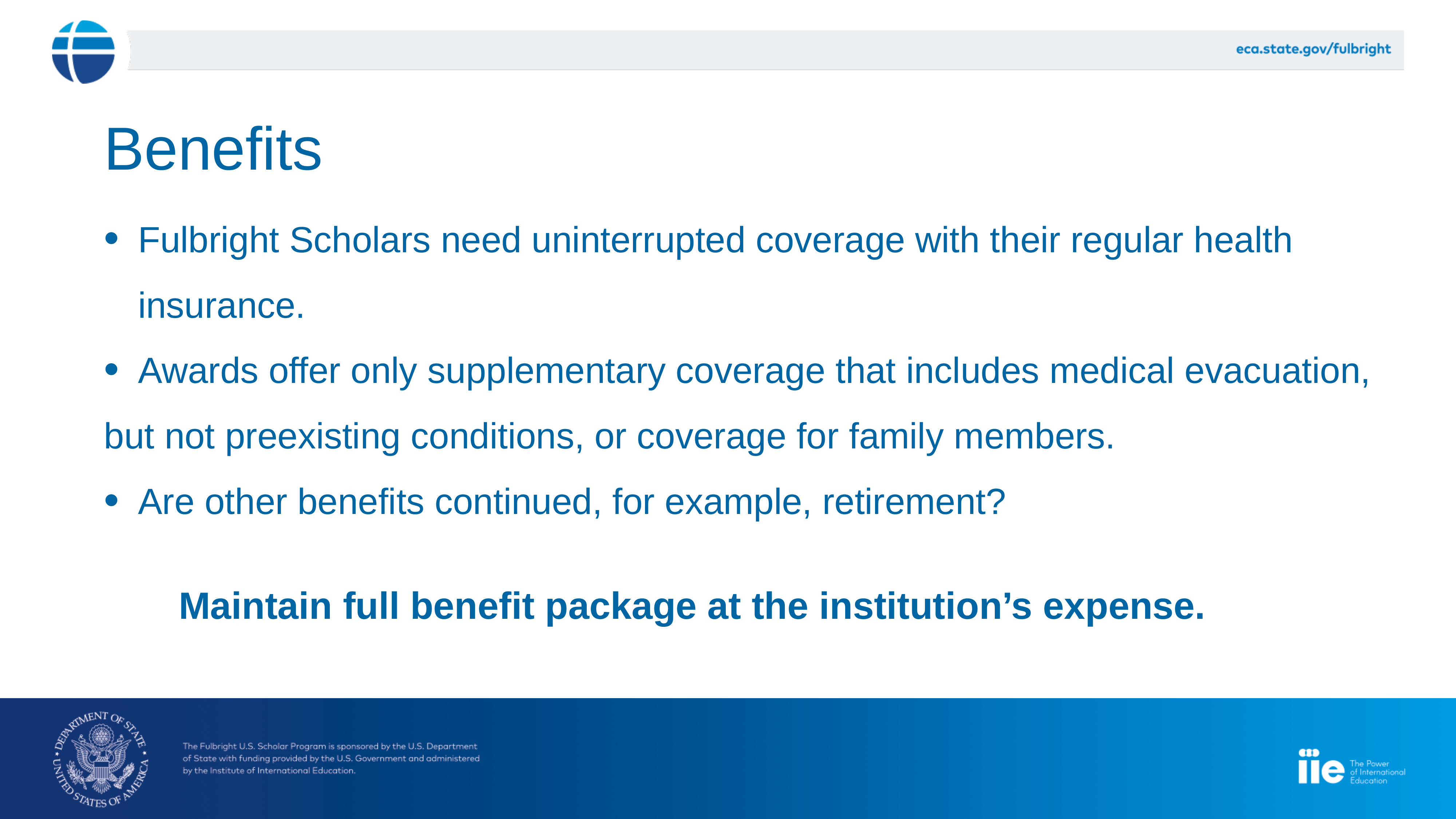

Benefits
Fulbright Scholars need uninterrupted coverage with their regular health insurance.
Awards offer only supplementary coverage that includes medical evacuation,
but not preexisting conditions, or coverage for family members.
Are other benefits continued, for example, retirement?
Maintain full benefit package at the institution’s expense.​